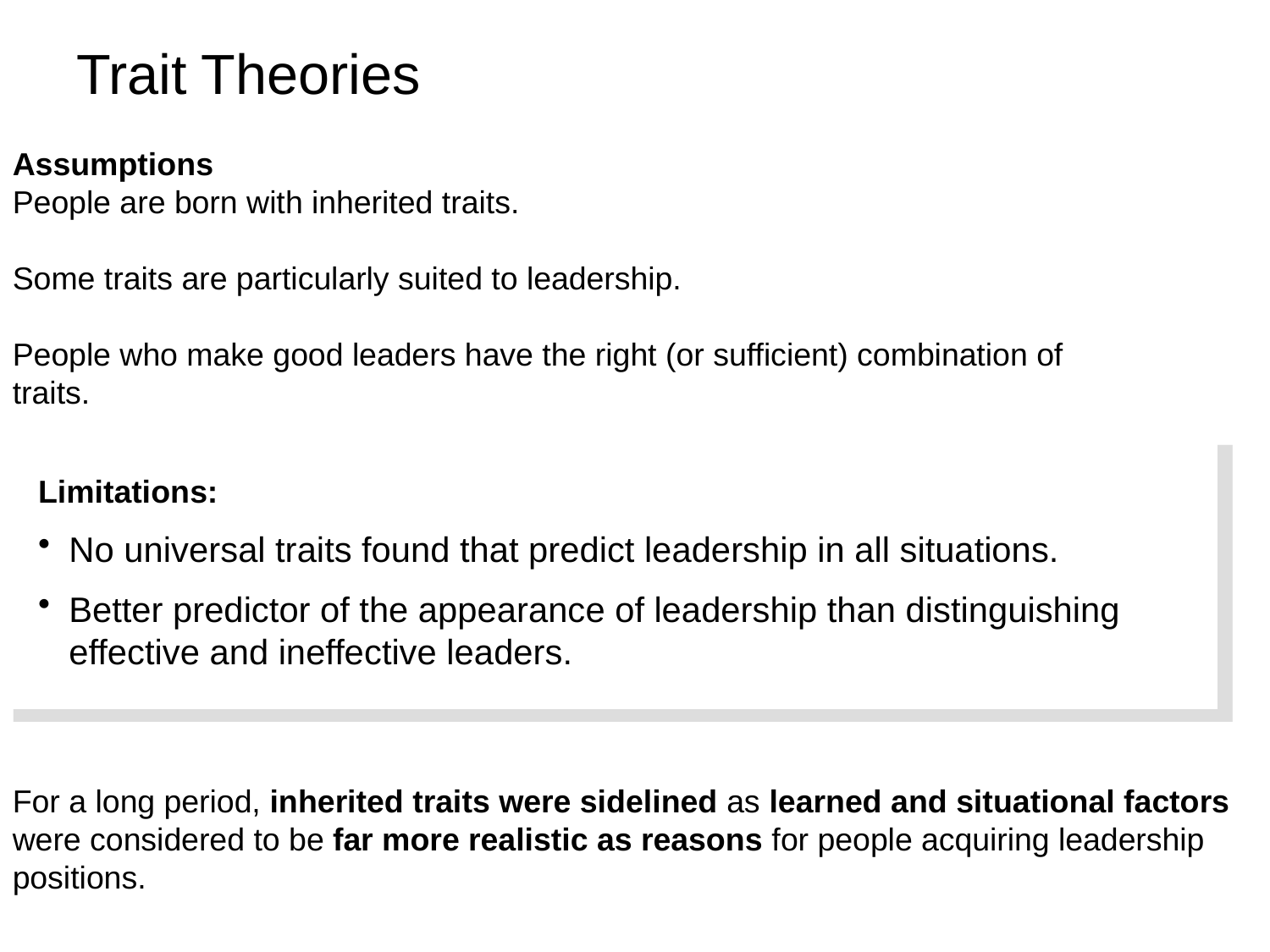

# Trait Theories
Assumptions
People are born with inherited traits.

Some traits are particularly suited to leadership.

People who make good leaders have the right (or sufficient) combination of traits.
Limitations:
No universal traits found that predict leadership in all situations.
Better predictor of the appearance of leadership than distinguishing effective and ineffective leaders.
For a long period, inherited traits were sidelined as learned and situational factors were considered to be far more realistic as reasons for people acquiring leadership positions.